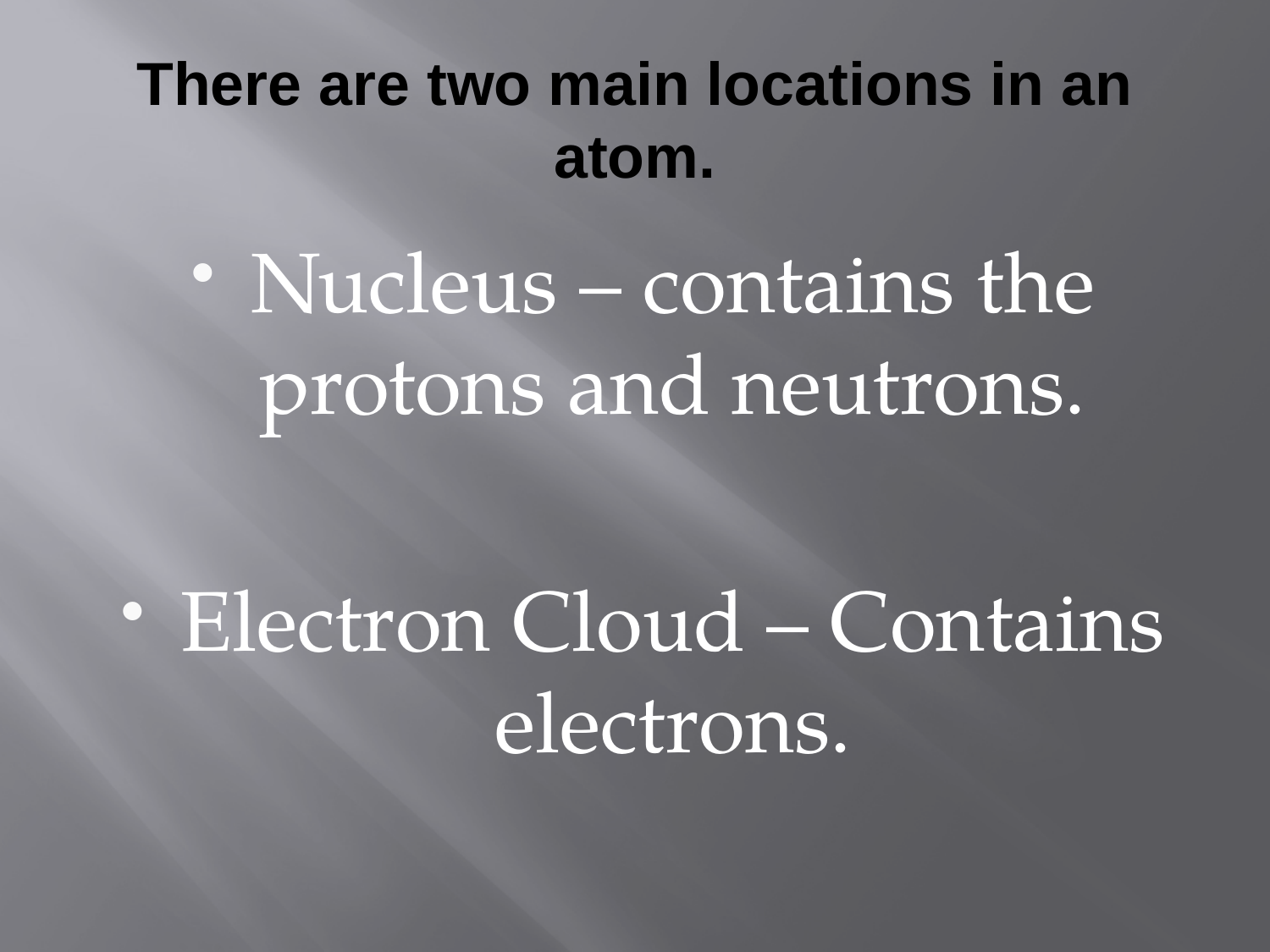

# There are two main locations in an atom.
Nucleus – contains the protons and neutrons.

Electron Cloud – Contains electrons.